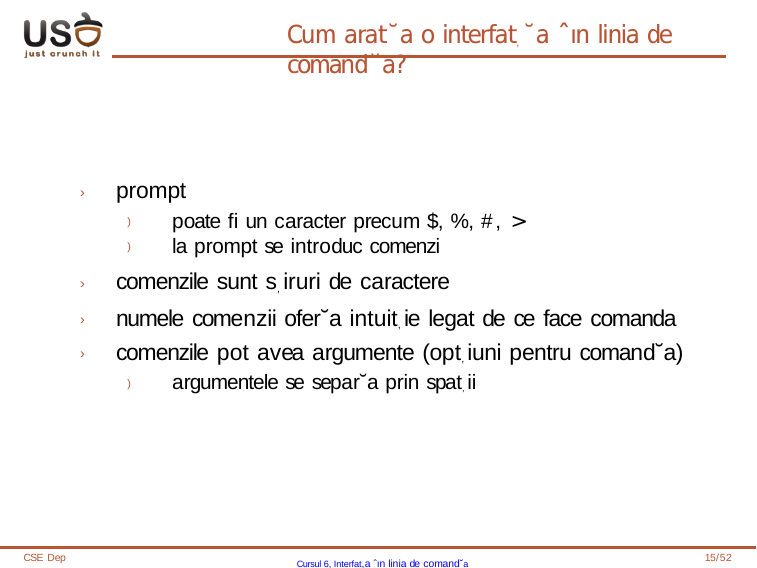

# Cum arat˘a o interfat, ˘a ˆın linia de comand˘a?

›  prompt
)   poate fi un caracter precum $, %, #, >
)   la prompt se introduc comenzi
›  comenzile sunt s, iruri de caractere
›  numele comenzii ofer˘a intuit, ie legat de ce face comanda
›  comenzile pot avea argumente (opt, iuni pentru comand˘a)
)   argumentele se separ˘a prin spat, ii

CSE Dep
Cursul 6, Interfat,a ˆın linia de comand˘a
15/52